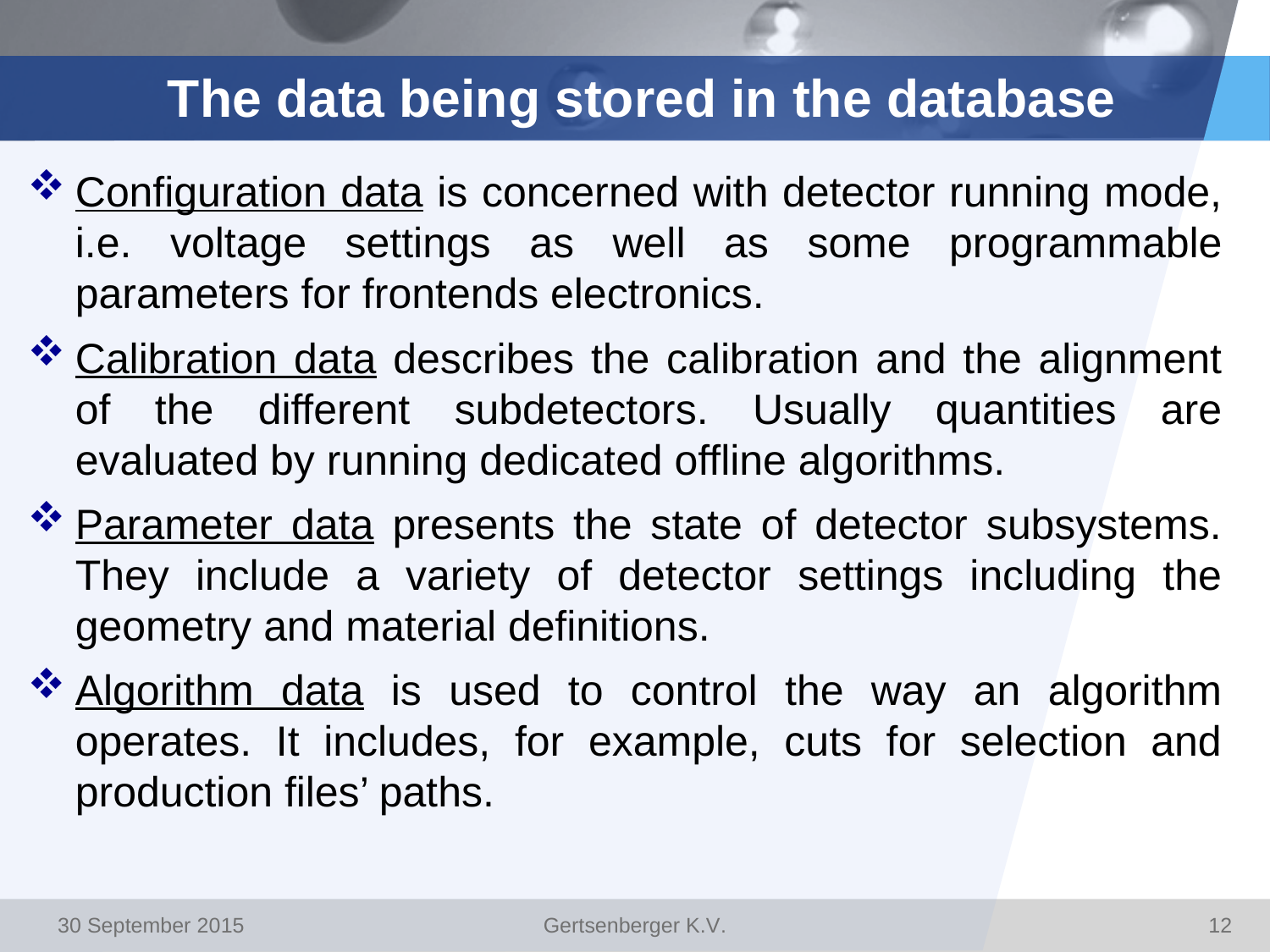

# The data being stored in the database
Configuration data is concerned with detector running mode, i.e. voltage settings as well as some programmable parameters for frontends electronics.
Calibration data describes the calibration and the alignment of the different subdetectors. Usually quantities are evaluated by running dedicated offline algorithms.
Parameter data presents the state of detector subsystems. They include a variety of detector settings including the geometry and material definitions.
Algorithm data is used to control the way an algorithm operates. It includes, for example, cuts for selection and production files’ paths.

30 September 2015
Gertsenberger K.V.
12